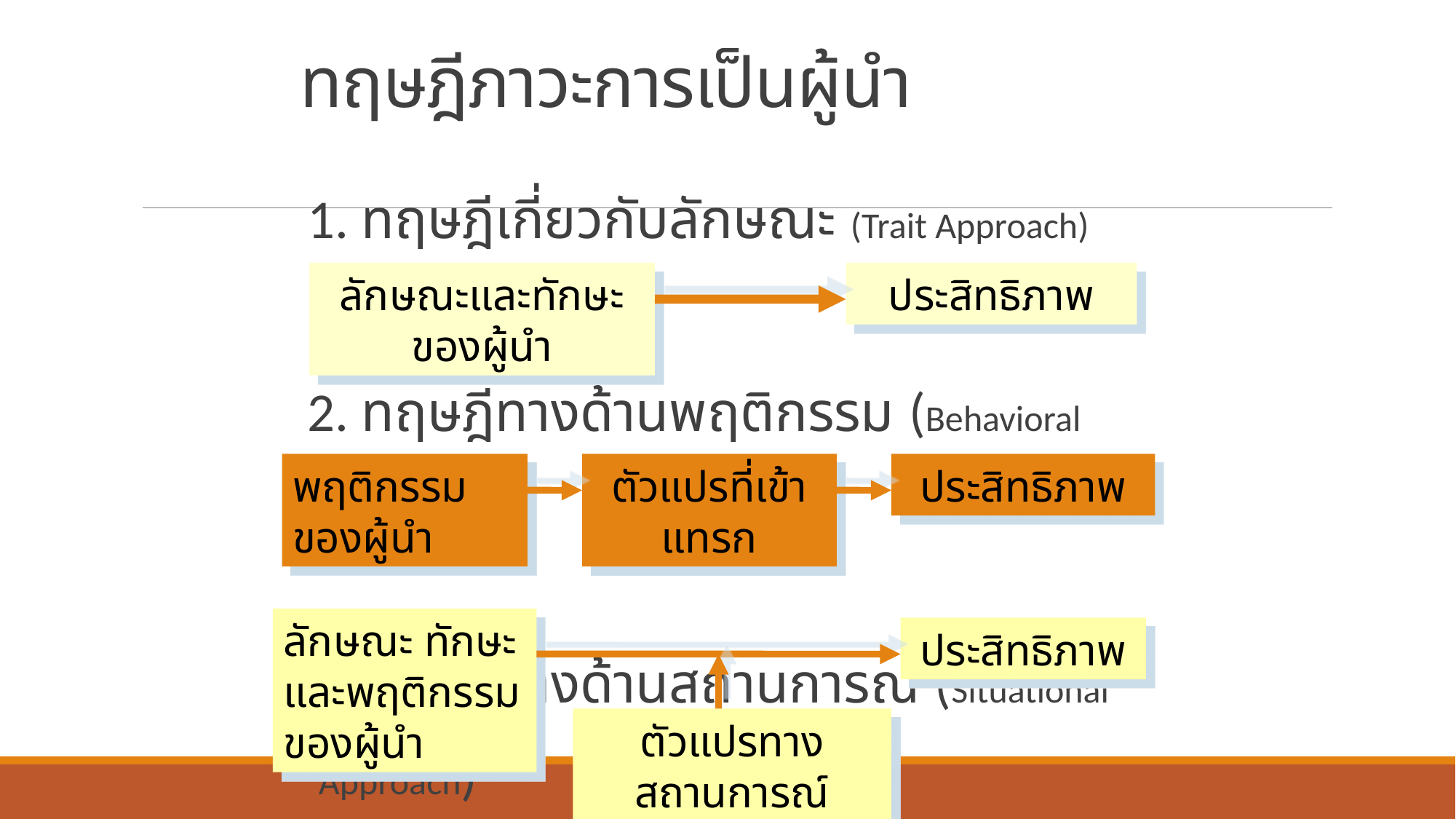

# ทฤษฎีภาวะการเป็นผู้นำ
1. ทฤษฎีเกี่ยวกับลักษณะ (Trait Approach)

2. ทฤษฎีทางด้านพฤติกรรม (Behavioral Approach)

3. ทฤษฎีทางด้านสถานการณ์ (Situational Approach)
ลักษณะและทักษะของผู้นำ
ประสิทธิภาพ

พฤติกรรมของผู้นำ
ตัวแปรที่เข้าแทรก
ประสิทธิภาพ

ลักษณะ ทักษะและพฤติกรรมของผู้นำ
ประสิทธิภาพ

ตัวแปรทางสถานการณ์